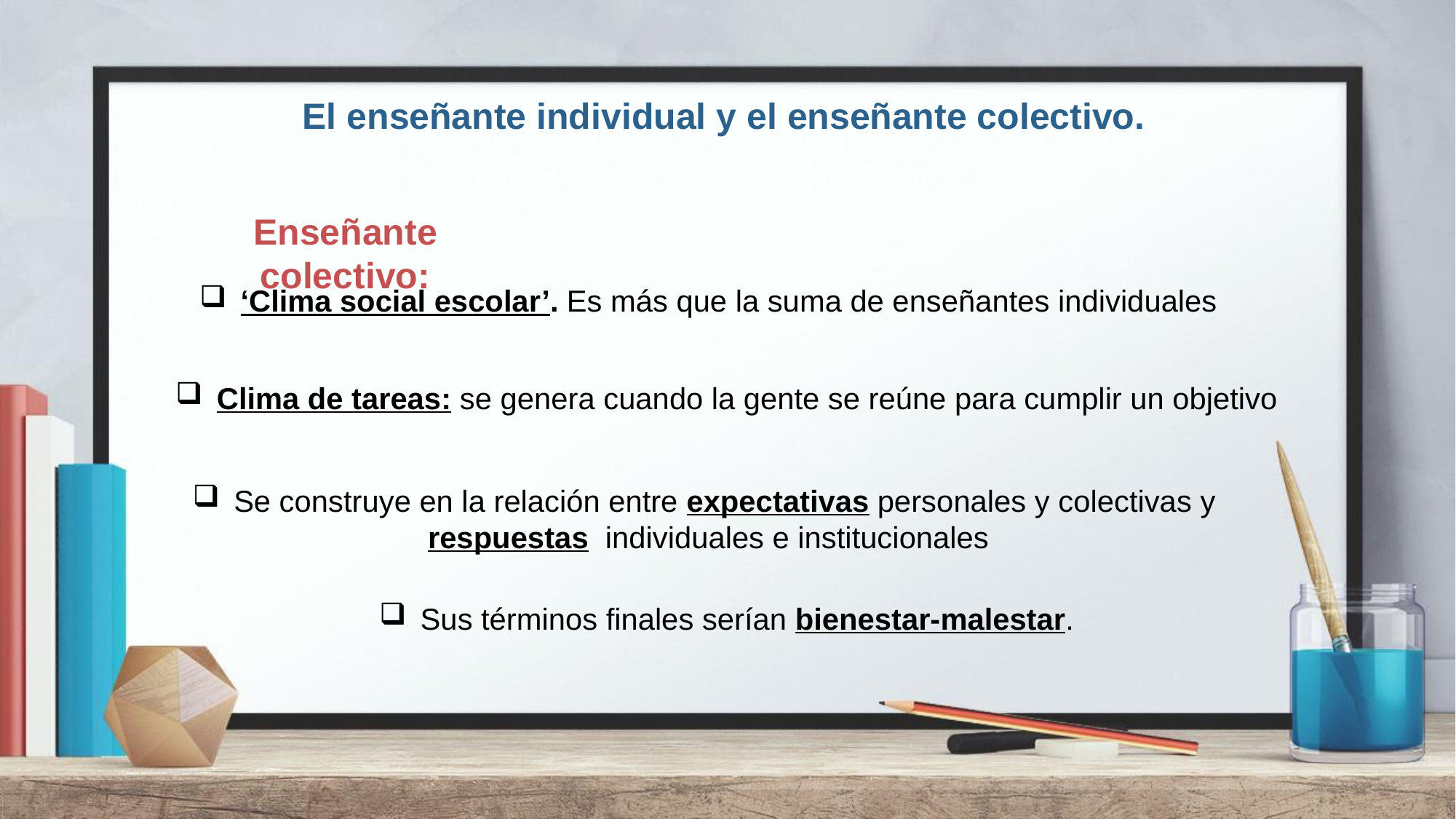

El enseñante individual y el enseñante colectivo.
Enseñante colectivo:
‘Clima social escolar’. Es más que la suma de enseñantes individuales
Clima de tareas: se genera cuando la gente se reúne para cumplir un objetivo
Se construye en la relación entre expectativas personales y colectivas y
respuestas  individuales e institucionales
Sus términos finales serían bienestar-malestar.